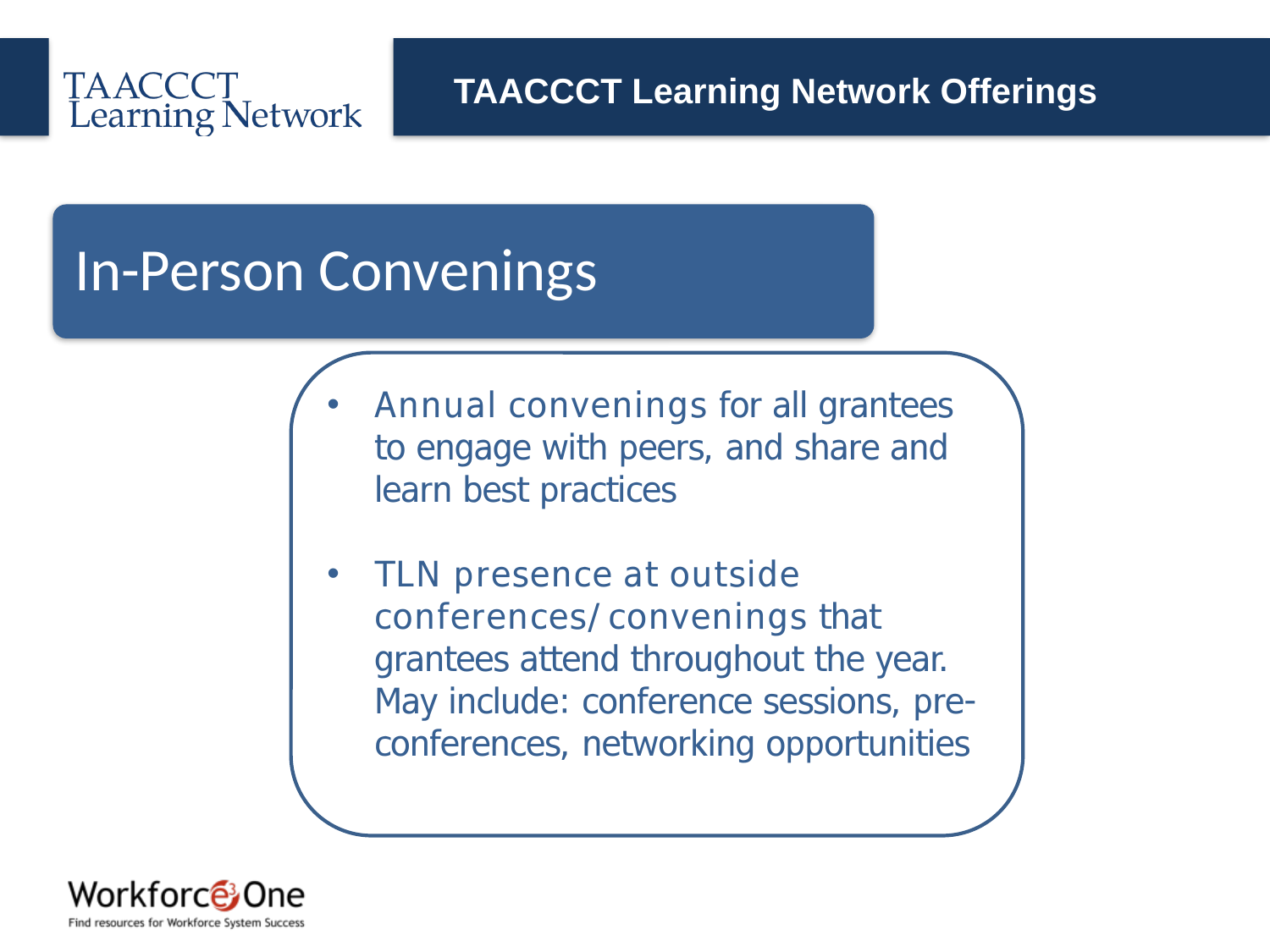

# TAACCCT Learning Network Offerings

In-Person Convenings
Annual convenings for all grantees to engage with peers, and share and learn best practices

TLN presence at outside conferences/convenings that grantees attend throughout the year. May include: conference sessions, pre-conferences, networking opportunities